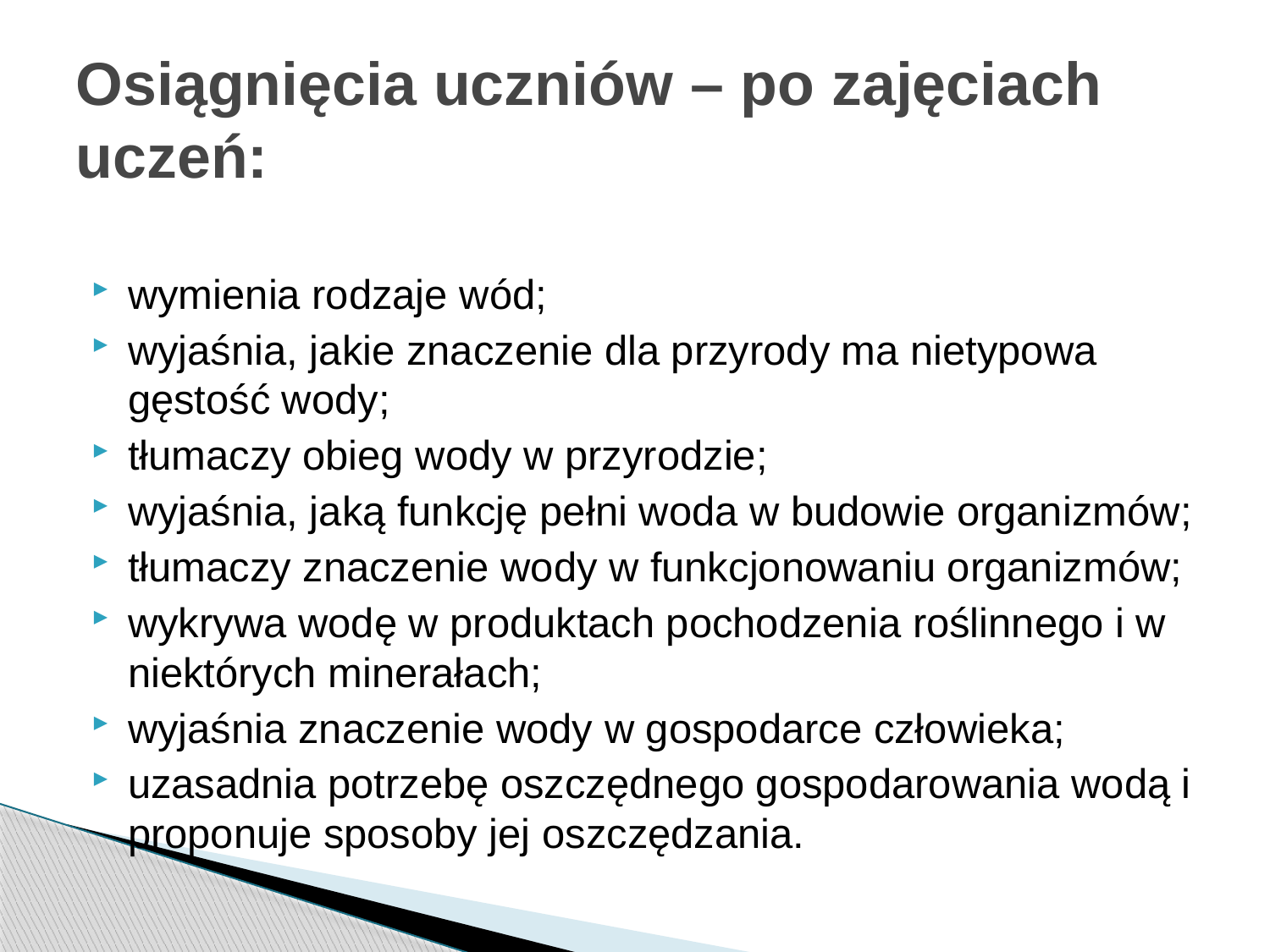

# Osiągnięcia uczniów – po zajęciach uczeń:

wymienia rodzaje wód;
wyjaśnia, jakie znaczenie dla przyrody ma nietypowa gęstość wody;
tłumaczy obieg wody w przyrodzie;
wyjaśnia, jaką funkcję pełni woda w budowie organizmów;
tłumaczy znaczenie wody w funkcjonowaniu organizmów;
wykrywa wodę w produktach pochodzenia roślinnego i w niektórych minerałach;
wyjaśnia znaczenie wody w gospodarce człowieka;
uzasadnia potrzebę oszczędnego gospodarowania wodą i proponuje sposoby jej oszczędzania.